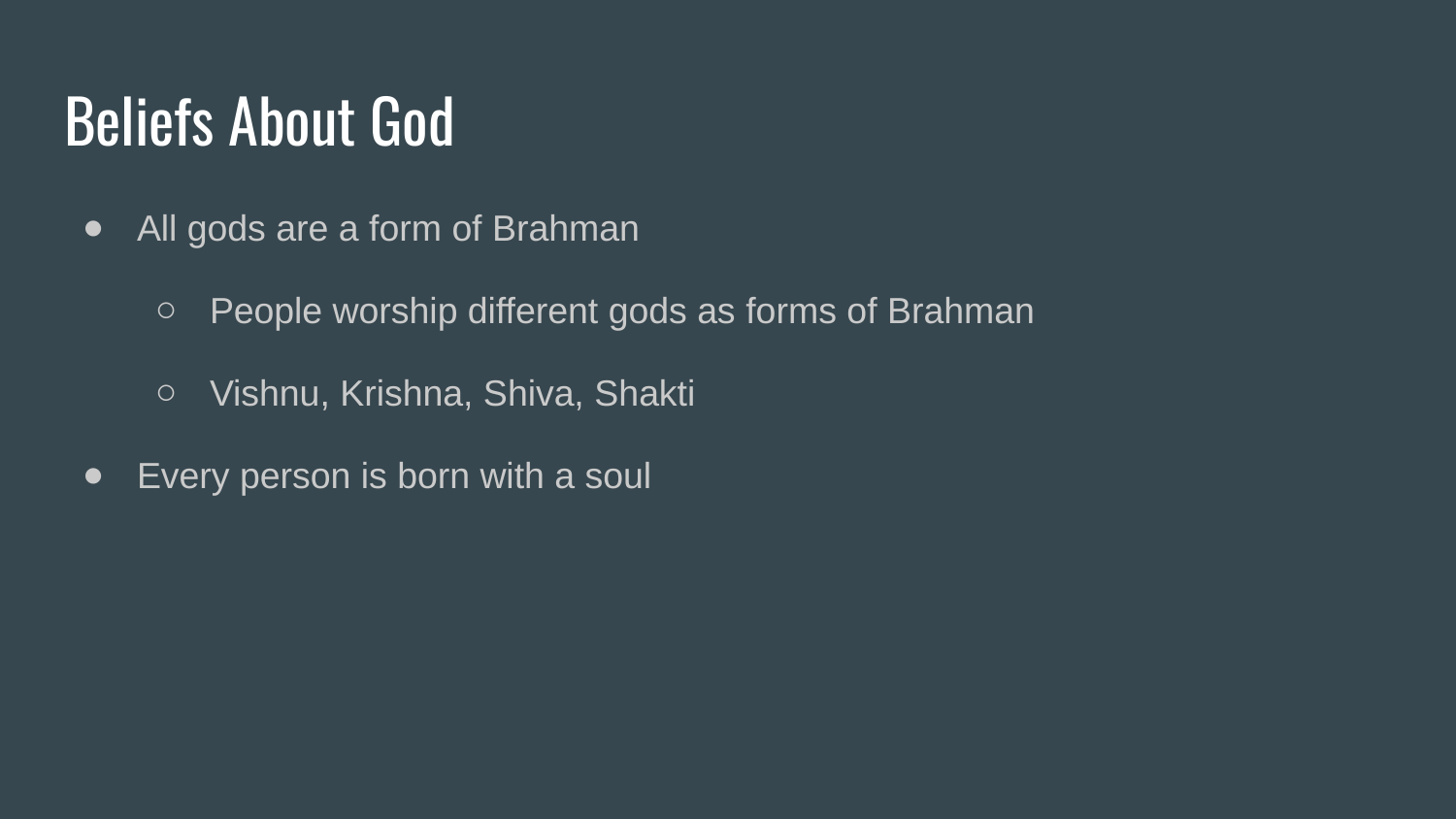

# Beliefs About God
All gods are a form of Brahman
People worship different gods as forms of Brahman
Vishnu, Krishna, Shiva, Shakti
Every person is born with a soul